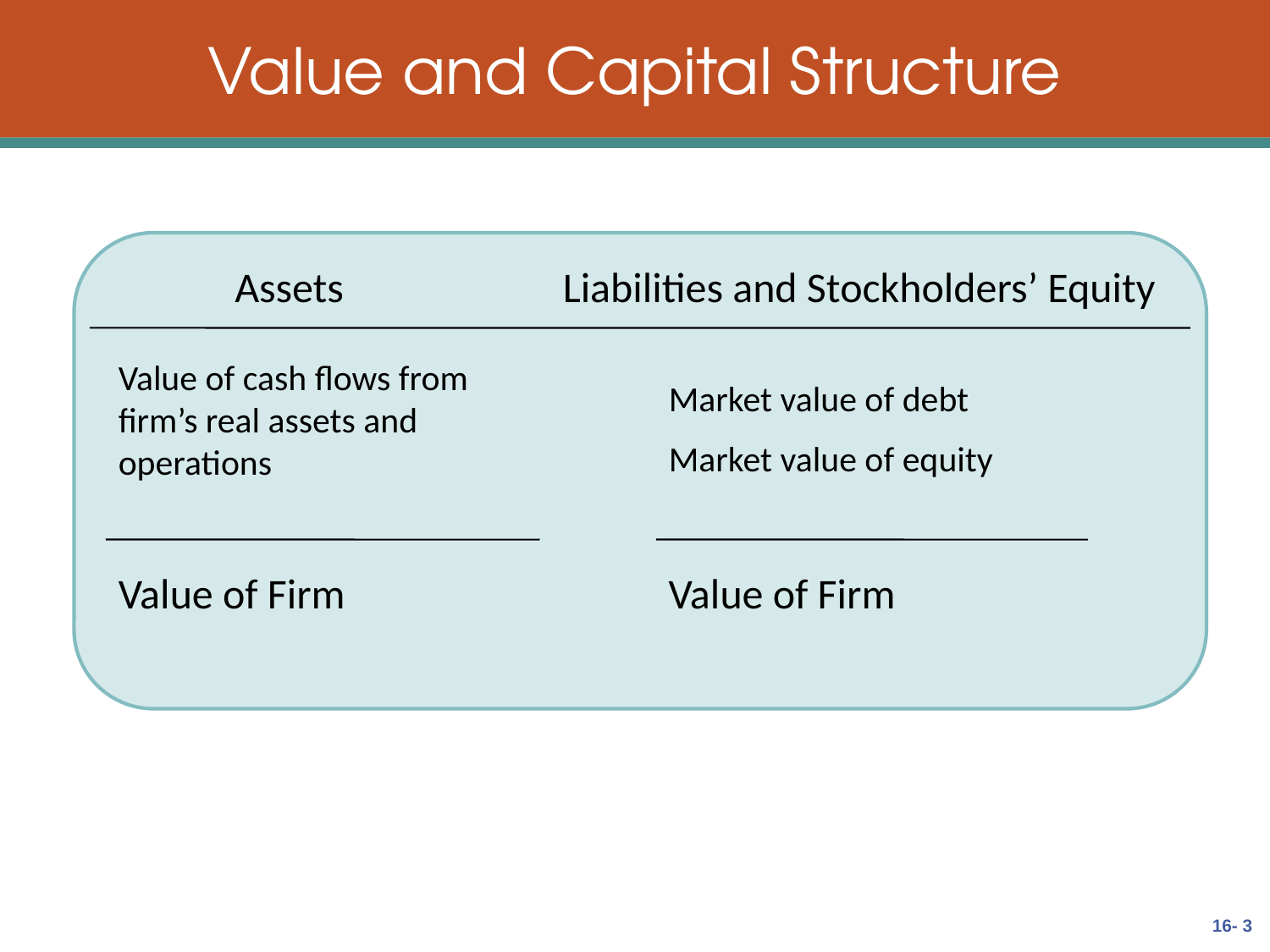

# Value and Capital Structure

Assets
Liabilities and Stockholders’ Equity

Value of cash flows from firm’s real assets and operations
Market value of debt
Market value of equity

Value of Firm
Value of Firm